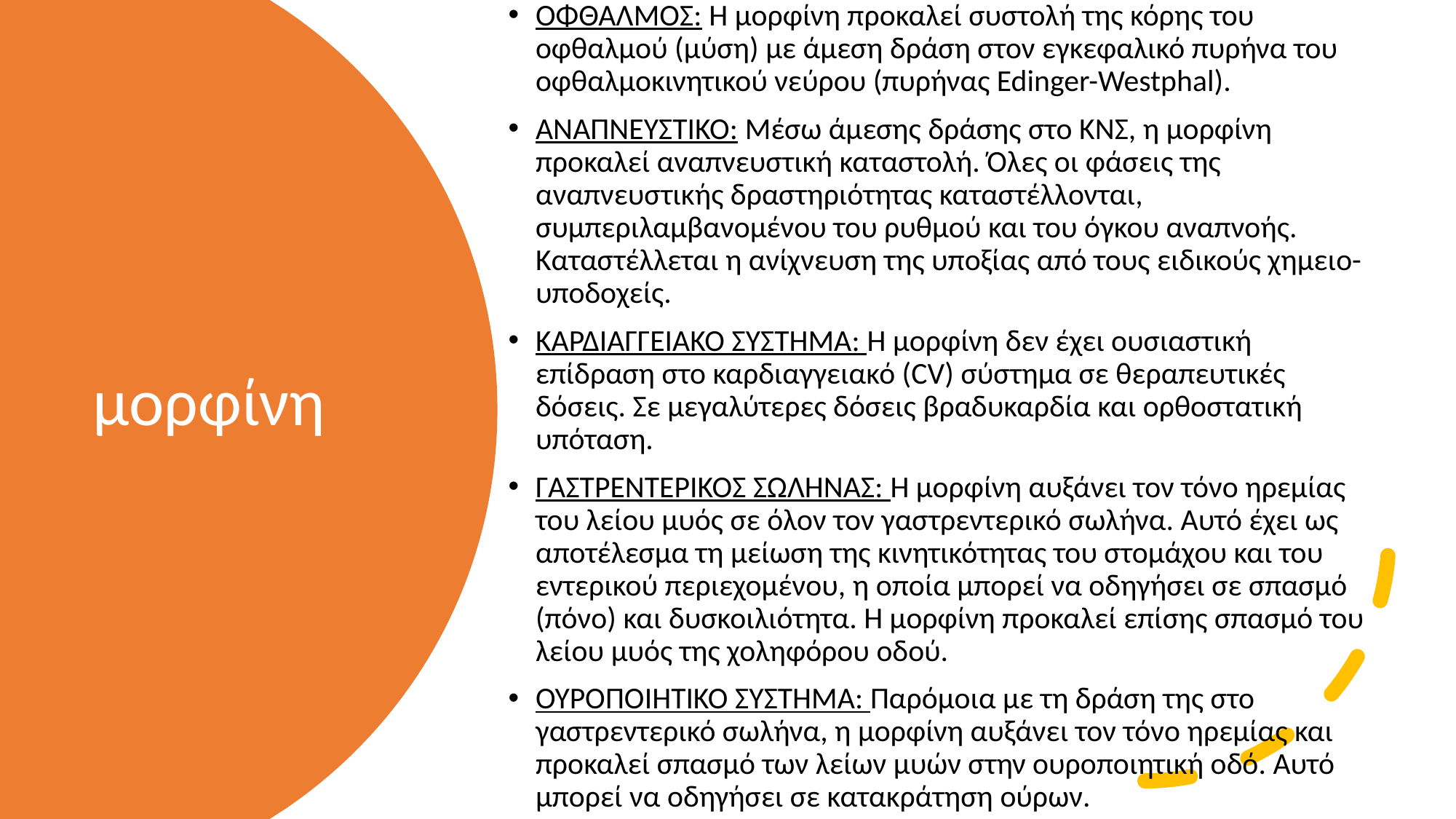

ΟΦΘΑΛΜΟΣ: Η μορφίνη προκαλεί συστολή της κόρης του οφθαλμού (μύση) με άμεση δράση στον εγκεφαλικό πυρήνα του οφθαλμοκινητικού νεύρου (πυρήνας Edinger-Westphal).
ΑΝΑΠΝΕΥΣΤΙΚΟ: Μέσω άμεσης δράσης στο ΚΝΣ, η μορφίνη προκαλεί αναπνευστική καταστολή. Όλες οι φάσεις της αναπνευστικής δραστηριότητας καταστέλλονται, συμπεριλαμβανομένου του ρυθμού και του όγκου αναπνοής. Καταστέλλεται η ανίχνευση της υποξίας από τους ειδικούς χημειο-υποδοχείς.
ΚΑΡΔΙΑΓΓΕΙΑΚΟ ΣΥΣΤΗΜΑ: Η μορφίνη δεν έχει ουσιαστική επίδραση στο καρδιαγγειακό (CV) σύστημα σε θεραπευτικές δόσεις. Σε μεγαλύτερες δόσεις βραδυκαρδία και ορθοστατική υπόταση.
ΓΑΣΤΡΕΝΤΕΡΙΚΟΣ ΣΩΛΗΝΑΣ: Η μορφίνη αυξάνει τον τόνο ηρεμίας του λείου μυός σε όλον τον γαστρεντερικό σωλήνα. Αυτό έχει ως αποτέλεσμα τη μείωση της κινητικότητας του στομάχου και του εντερικού περιεχομένου, η οποία μπορεί να οδηγήσει σε σπασμό (πόνο) και δυσκοιλιότητα. Η μορφίνη προκαλεί επίσης σπασμό του λείου μυός της χοληφόρου οδού.
ΟΥΡΟΠΟΙΗΤΙΚΟ ΣΎΣΤΗΜΑ: Παρόμοια με τη δράση της στο γαστρεντερικό σωλήνα, η μορφίνη αυξάνει τον τόνο ηρεμίας και προκαλεί σπασμό των λείων μυών στην ουροποιητική οδό. Αυτό μπορεί να οδηγήσει σε κατακράτηση ούρων.
# μορφίνη